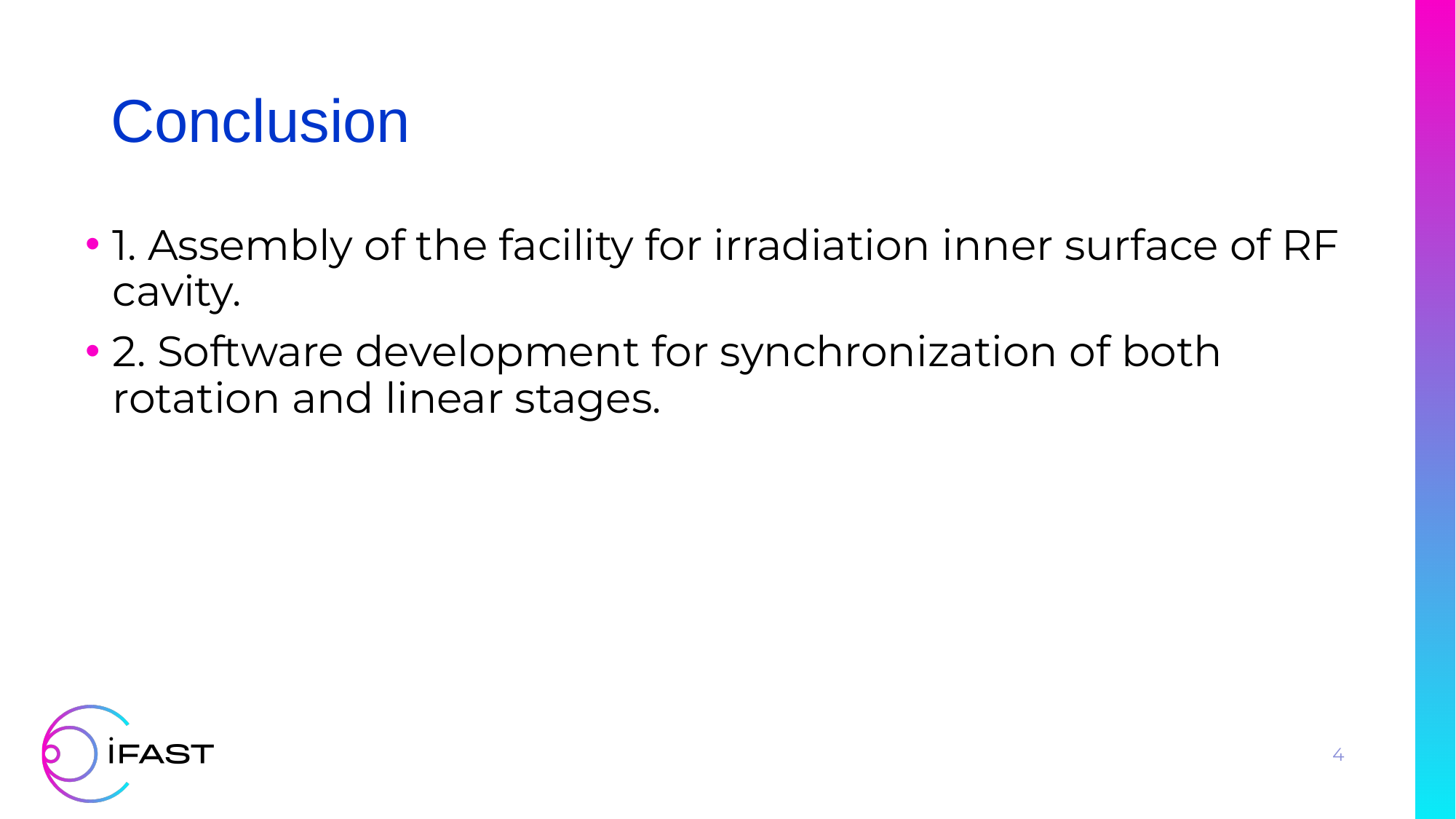

# Conclusion
1. Assembly of the facility for irradiation inner surface of RF cavity.
2. Software development for synchronization of both rotation and linear stages.
4